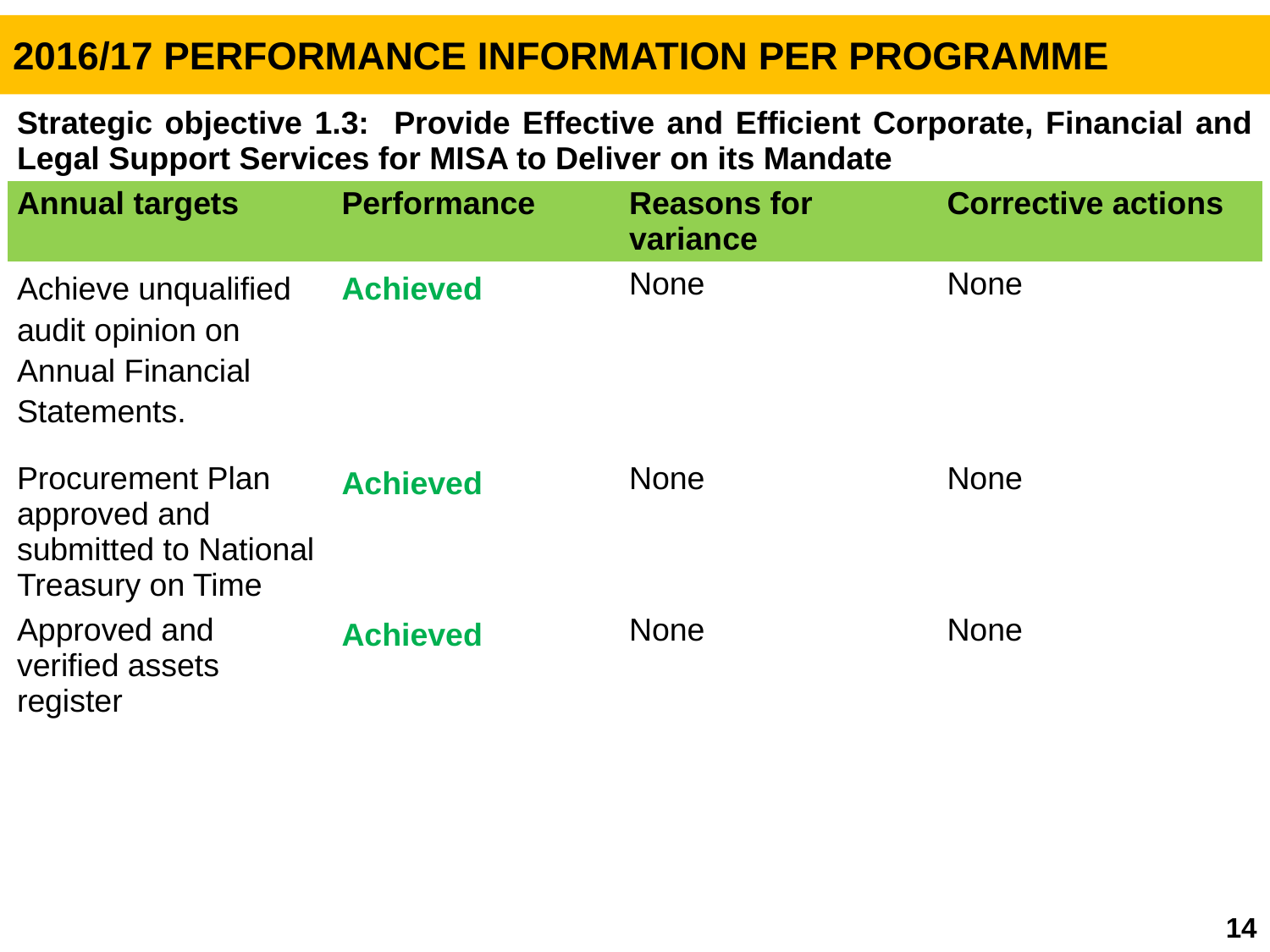

2016/17 PERFORMANCE INFORMATION PER PROGRAMME
| Strategic objective 1.3: Provide Effective and Efficient Corporate, Financial and Legal Support Services for MISA to Deliver on its Mandate |  |  |  |
| --- | --- | --- | --- |
| Annual targets | Performance | Reasons for variance | Corrective actions |
| Achieve unqualified audit opinion on Annual Financial Statements. | Achieved | None | None |
| Procurement Plan approved and submitted to National Treasury on Time | Achieved | None | None |
| Approved and verified assets register | Achieved | None | None |
14